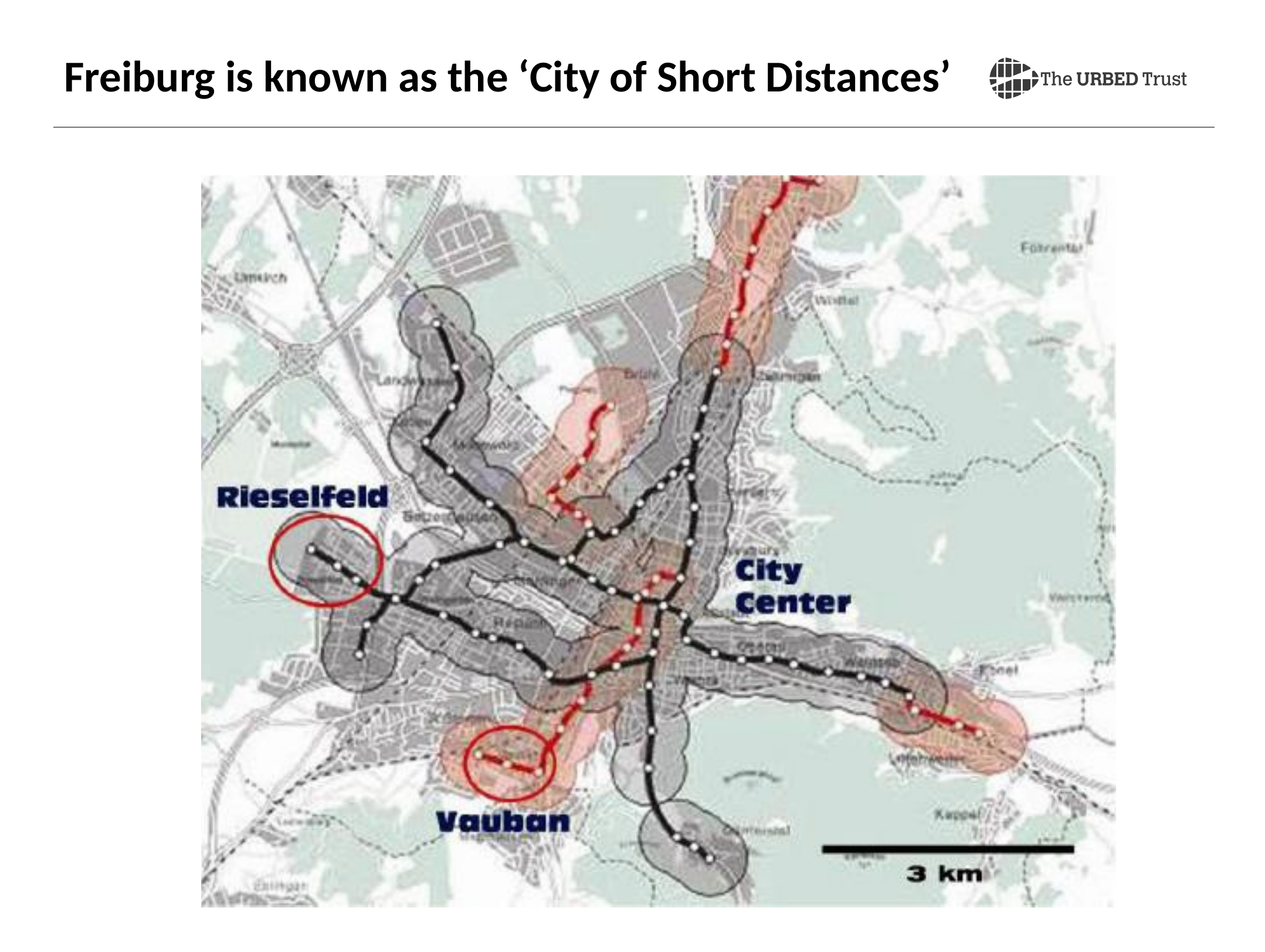

Freiburg is known as the ‘City of Short Distances’